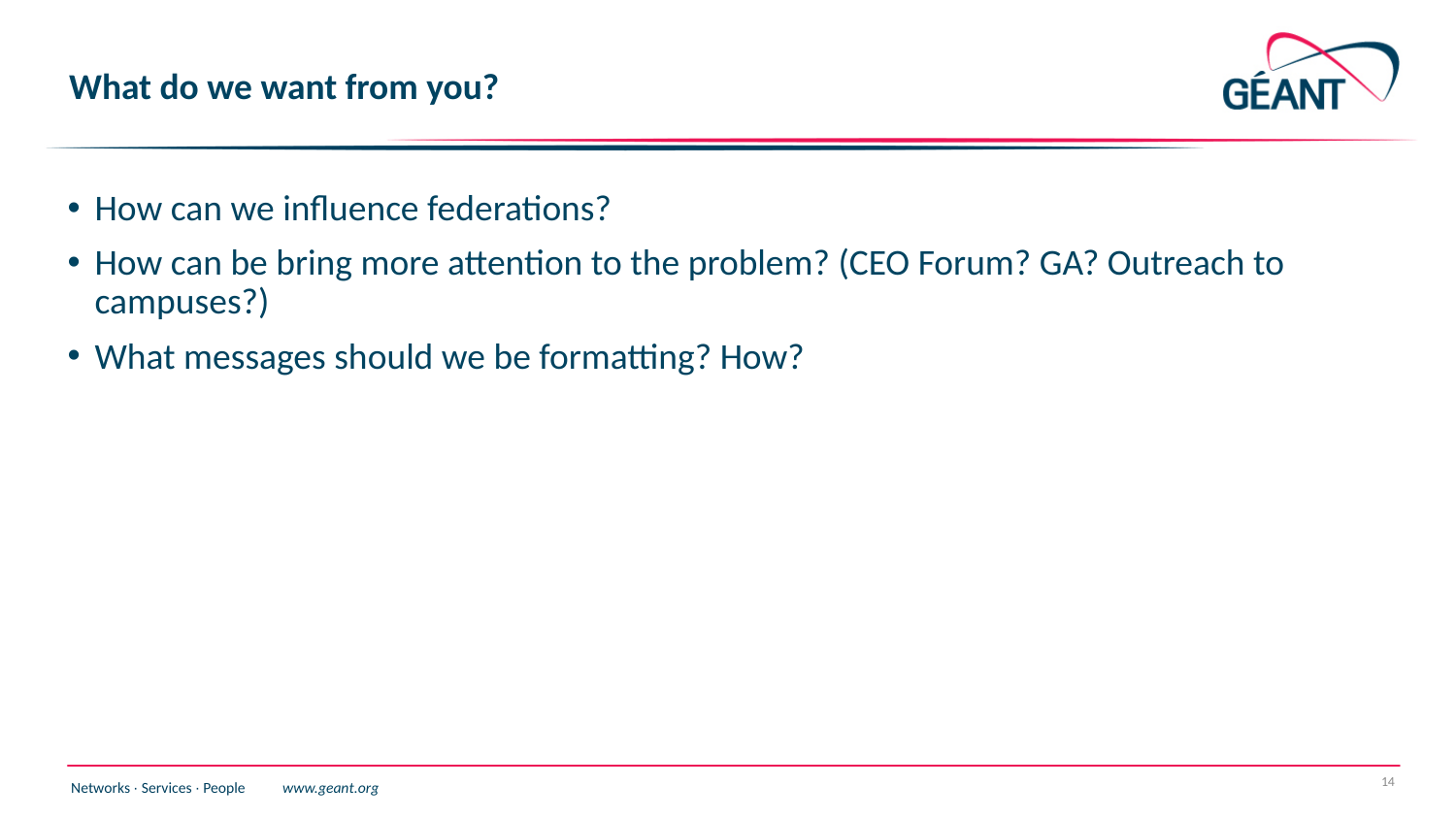

# What do we want from you?
How can we influence federations?
How can be bring more attention to the problem? (CEO Forum? GA? Outreach to campuses?)
What messages should we be formatting? How?
14